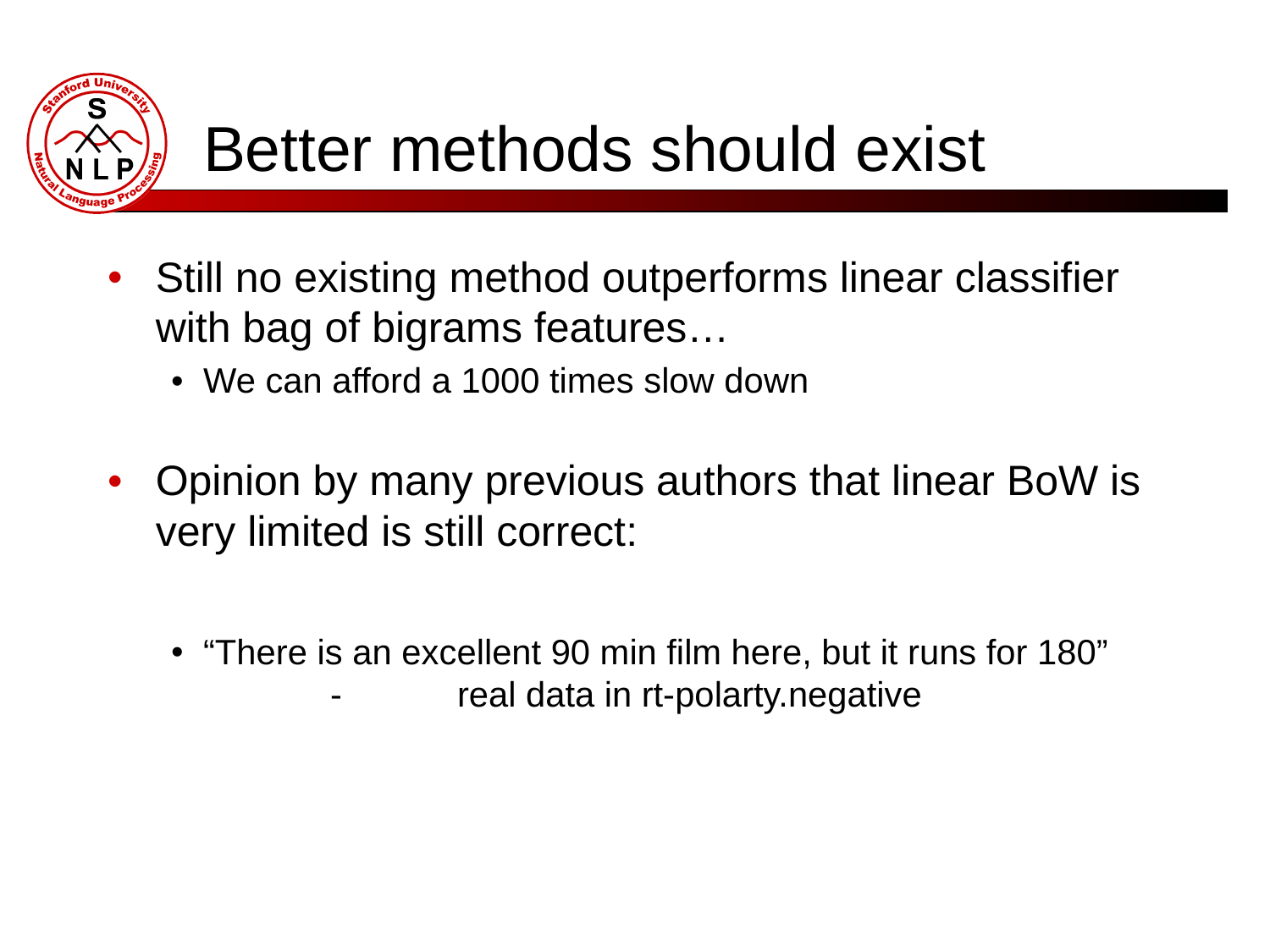

# Better methods should exist
Still no existing method outperforms linear classifier with bag of bigrams features…
We can afford a 1000 times slow down

Opinion by many previous authors that linear BoW is very limited is still correct:

“There is an excellent 90 min film here, but it runs for 180”	-	real data in rt-polarty.negative